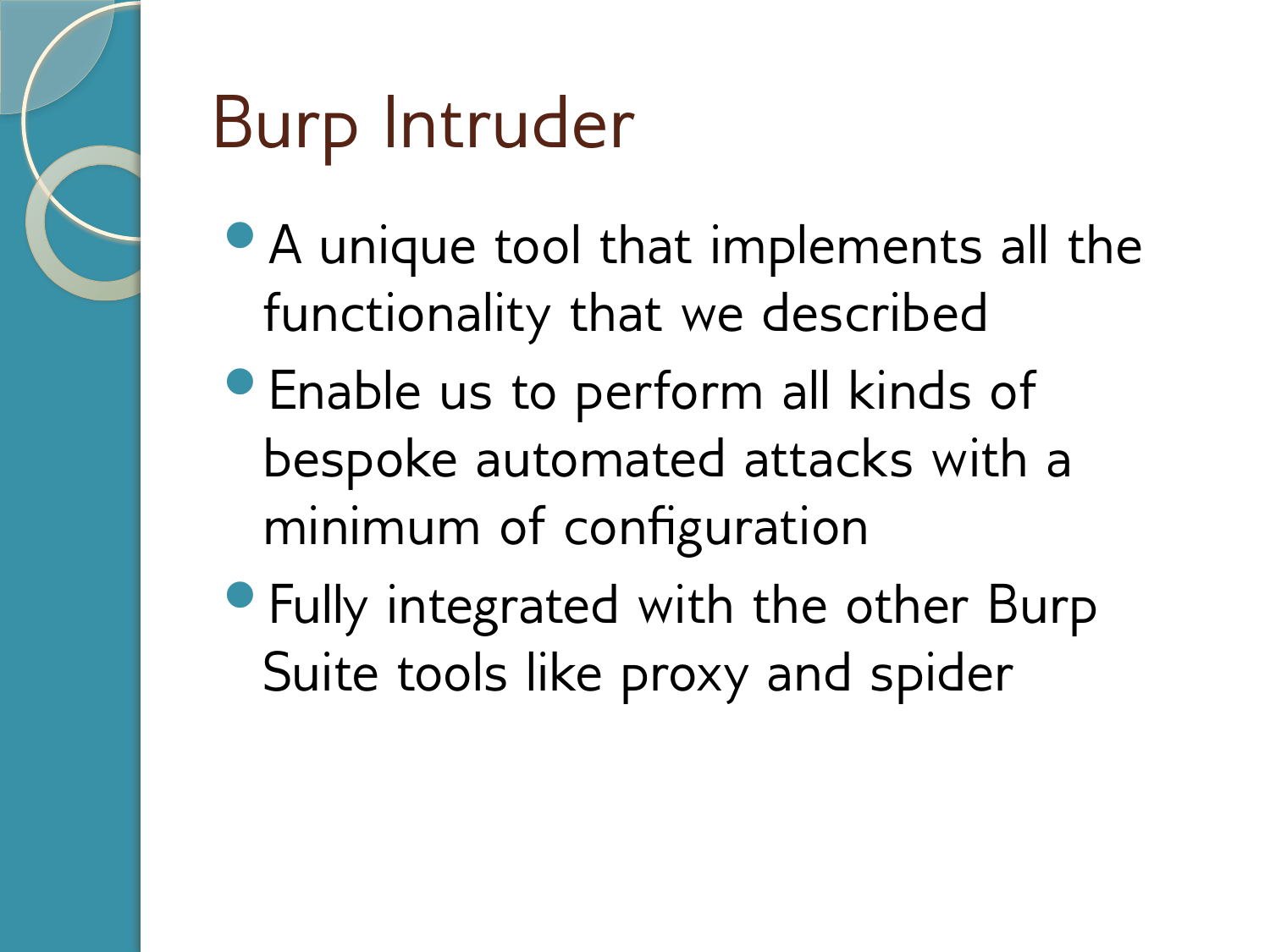

# Burp Intruder
A unique tool that implements all the functionality that we described
Enable us to perform all kinds of bespoke automated attacks with a minimum of configuration
Fully integrated with the other Burp Suite tools like proxy and spider